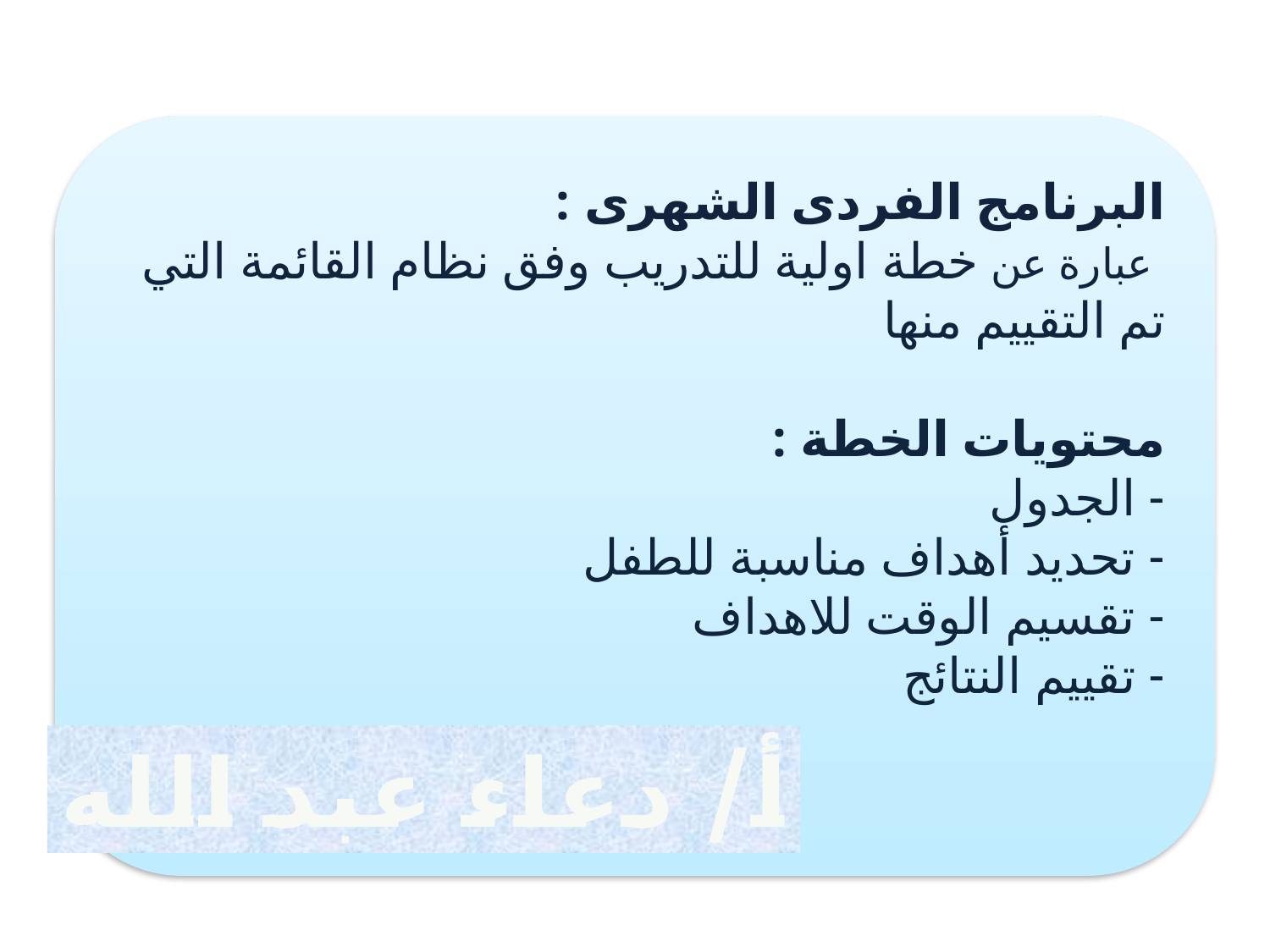

البرنامج الفردى الشهرى :
 عبارة عن خطة اولية للتدريب وفق نظام القائمة التي تم التقييم منها

محتويات الخطة :
- الجدول
- تحديد أهداف مناسبة للطفل
- تقسيم الوقت للاهداف
- تقييم النتائج

أ/ دعاء عبد الله